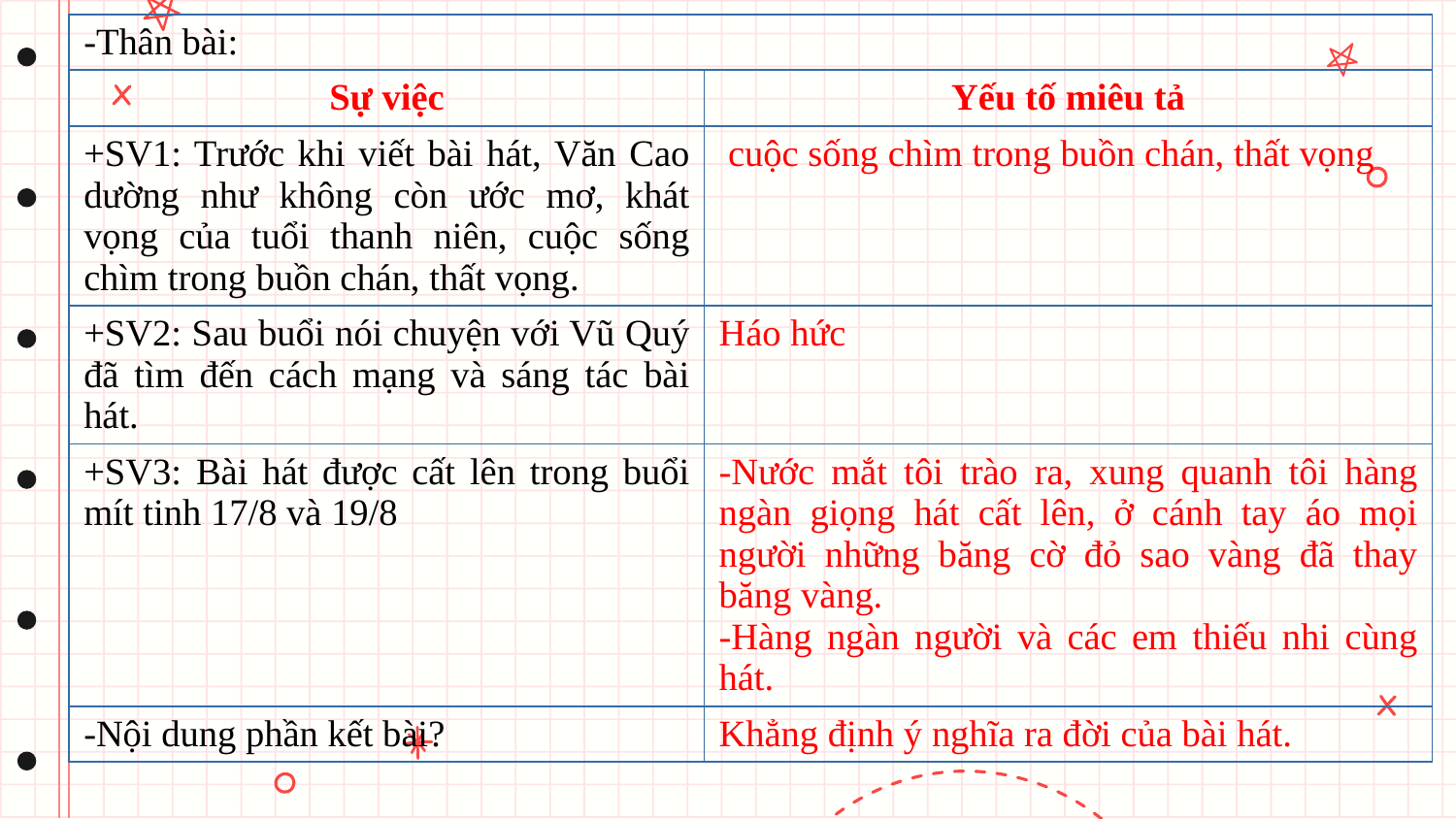

| -Thân bài: |  |
| --- | --- |
| Sự việc | Yếu tố miêu tả |
| +SV1: Trước khi viết bài hát, Văn Cao dường như không còn ước mơ, khát vọng của tuổi thanh niên, cuộc sống chìm trong buồn chán, thất vọng. | cuộc sống chìm trong buồn chán, thất vọng |
| +SV2: Sau buổi nói chuyện với Vũ Quý đã tìm đến cách mạng và sáng tác bài hát. | Háo hức |
| +SV3: Bài hát được cất lên trong buổi mít tinh 17/8 và 19/8 | -Nước mắt tôi trào ra, xung quanh tôi hàng ngàn giọng hát cất lên, ở cánh tay áo mọi người những băng cờ đỏ sao vàng đã thay băng vàng. -Hàng ngàn người và các em thiếu nhi cùng hát. |
| -Nội dung phần kết bài? | Khẳng định ý nghĩa ra đời của bài hát. |